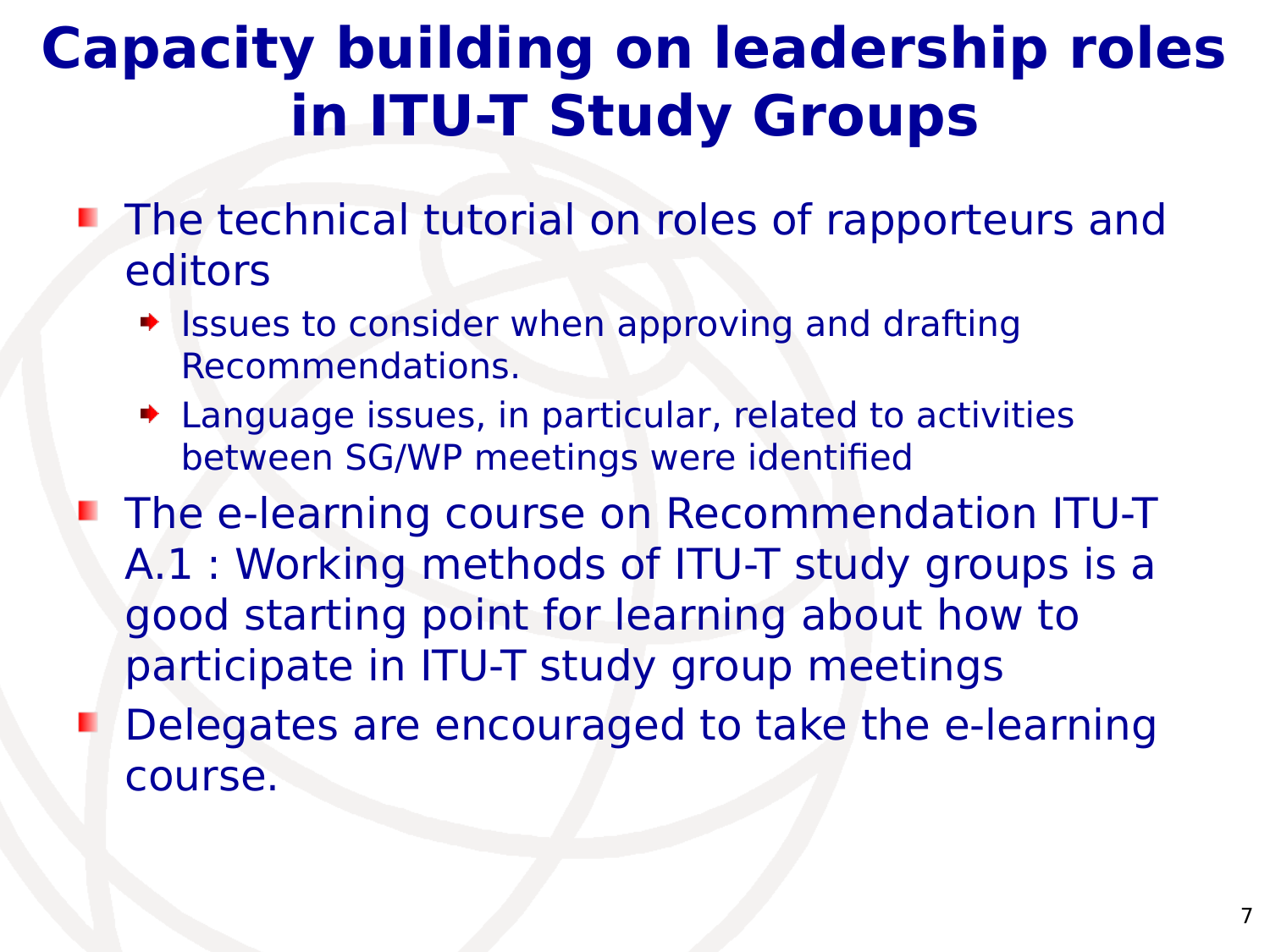

# Capacity building on leadership roles in ITU-T Study Groups
The technical tutorial on roles of rapporteurs and editors
Issues to consider when approving and drafting Recommendations.
Language issues, in particular, related to activities between SG/WP meetings were identified
The e-learning course on Recommendation ITU-T A.1 : Working methods of ITU-T study groups is a good starting point for learning about how to participate in ITU-T study group meetings
Delegates are encouraged to take the e-learning course.
7